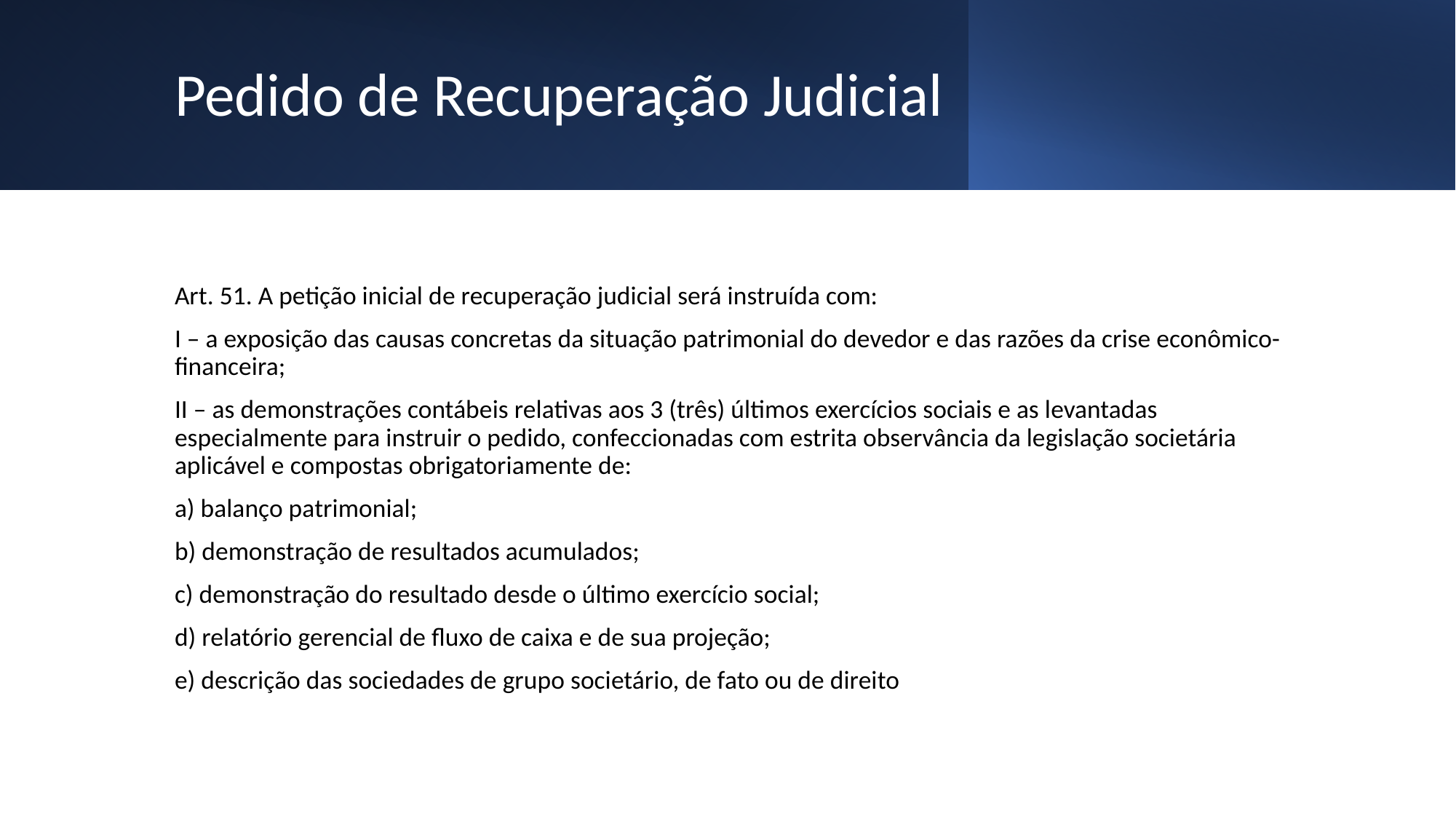

# Pedido de Recuperação Judicial
Art. 51. A petição inicial de recuperação judicial será instruída com:
I – a exposição das causas concretas da situação patrimonial do devedor e das razões da crise econômico-financeira;
II – as demonstrações contábeis relativas aos 3 (três) últimos exercícios sociais e as levantadas especialmente para instruir o pedido, confeccionadas com estrita observância da legislação societária aplicável e compostas obrigatoriamente de:
a) balanço patrimonial;
b) demonstração de resultados acumulados;
c) demonstração do resultado desde o último exercício social;
d) relatório gerencial de fluxo de caixa e de sua projeção;
e) descrição das sociedades de grupo societário, de fato ou de direito